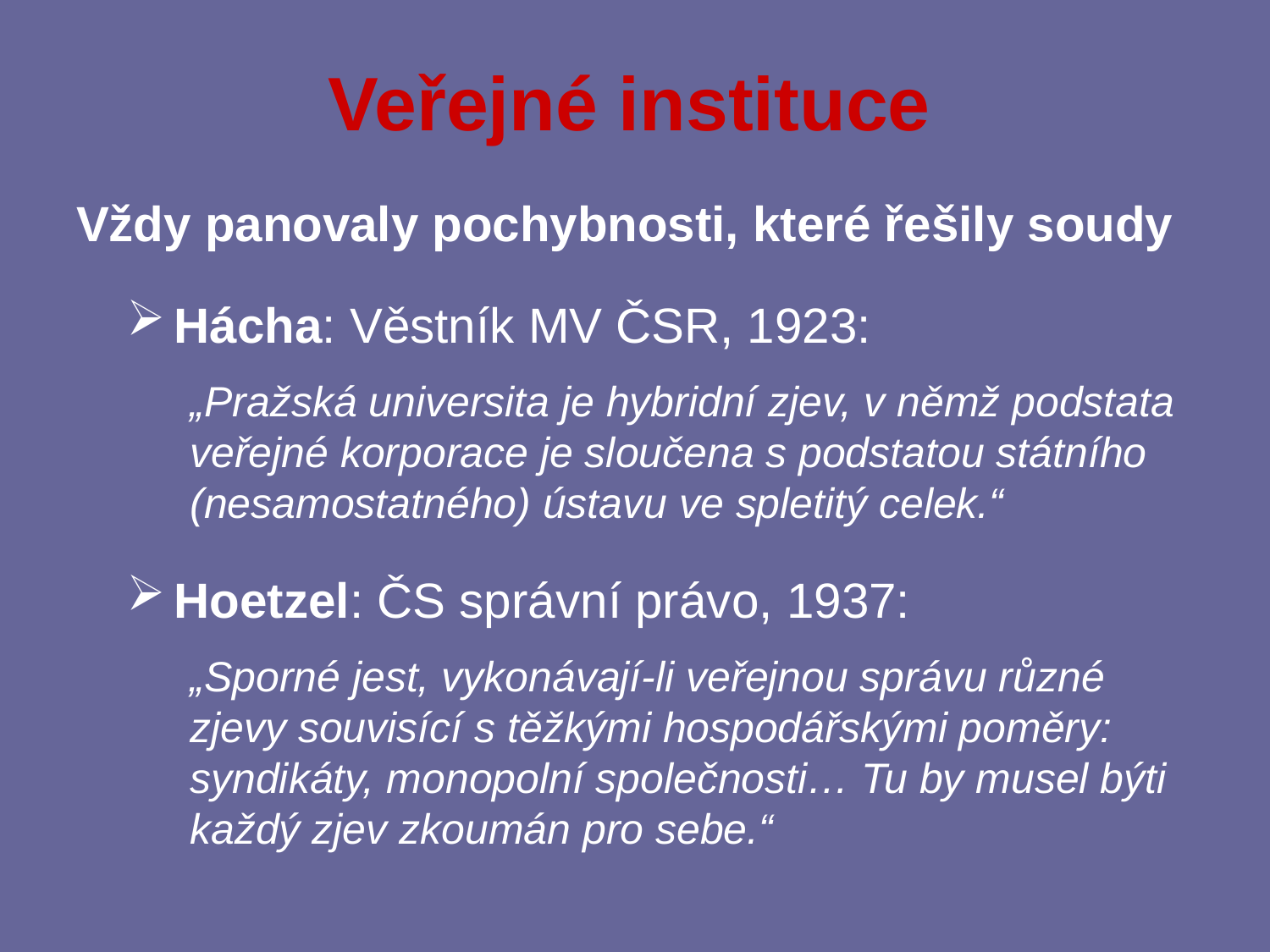

# Veřejné instituce
Vždy panovaly pochybnosti, které řešily soudy
Hácha: Věstník MV ČSR, 1923:
„Pražská universita je hybridní zjev, v němž podstata veřejné korporace je sloučena s podstatou státního (nesamostatného) ústavu ve spletitý celek.“
Hoetzel: ČS správní právo, 1937:
„Sporné jest, vykonávají-li veřejnou správu různé zjevy souvisící s těžkými hospodářskými poměry: syndikáty, monopolní společnosti… Tu by musel býti každý zjev zkoumán pro sebe.“